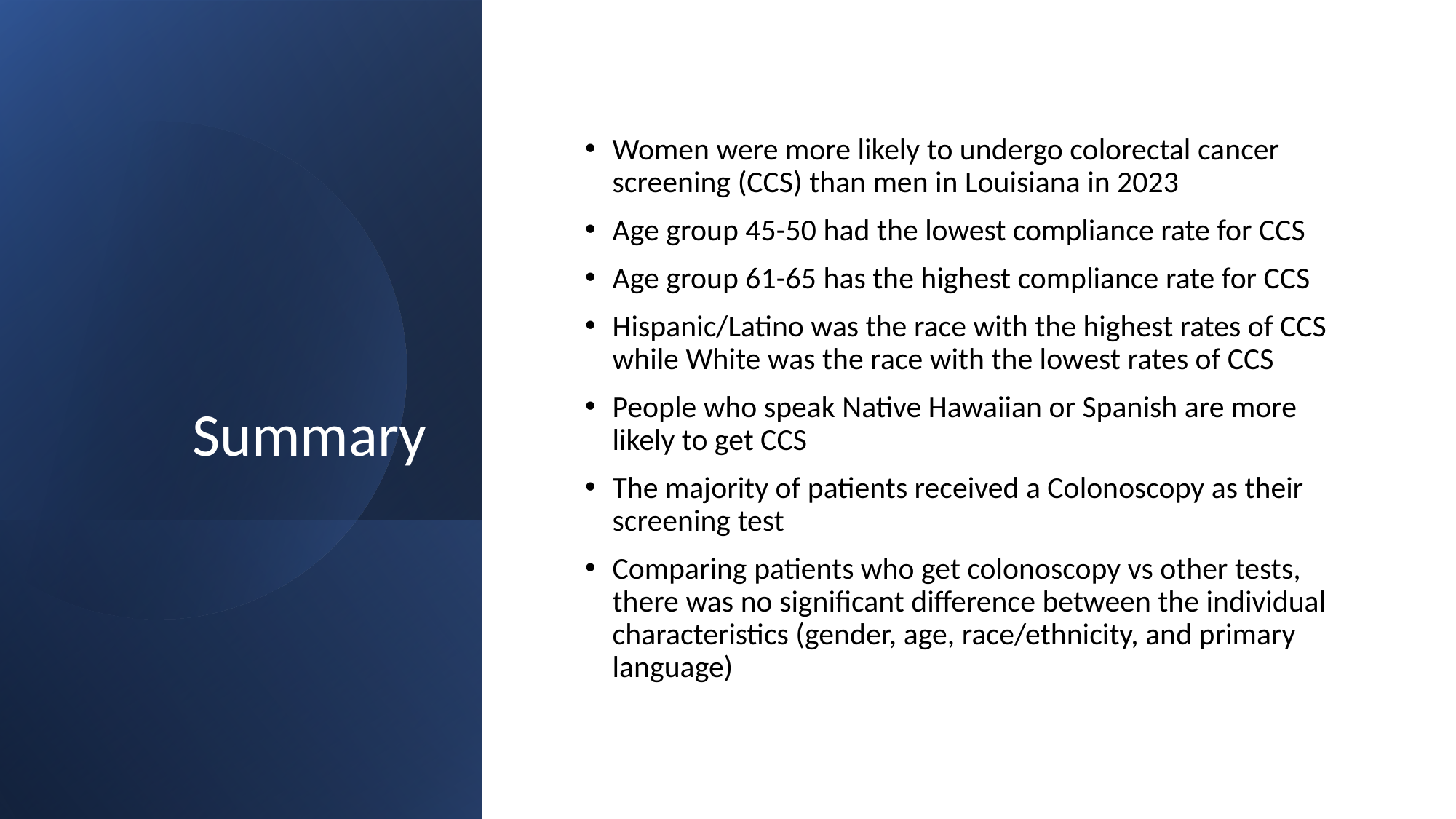

# Summary
Women were more likely to undergo colorectal cancer screening (CCS) than men in Louisiana in 2023
Age group 45-50 had the lowest compliance rate for CCS
Age group 61-65 has the highest compliance rate for CCS
Hispanic/Latino was the race with the highest rates of CCS while White was the race with the lowest rates of CCS
People who speak Native Hawaiian or Spanish are more likely to get CCS
The majority of patients received a Colonoscopy as their screening test
Comparing patients who get colonoscopy vs other tests, there was no significant difference between the individual characteristics (gender, age, race/ethnicity, and primary language)